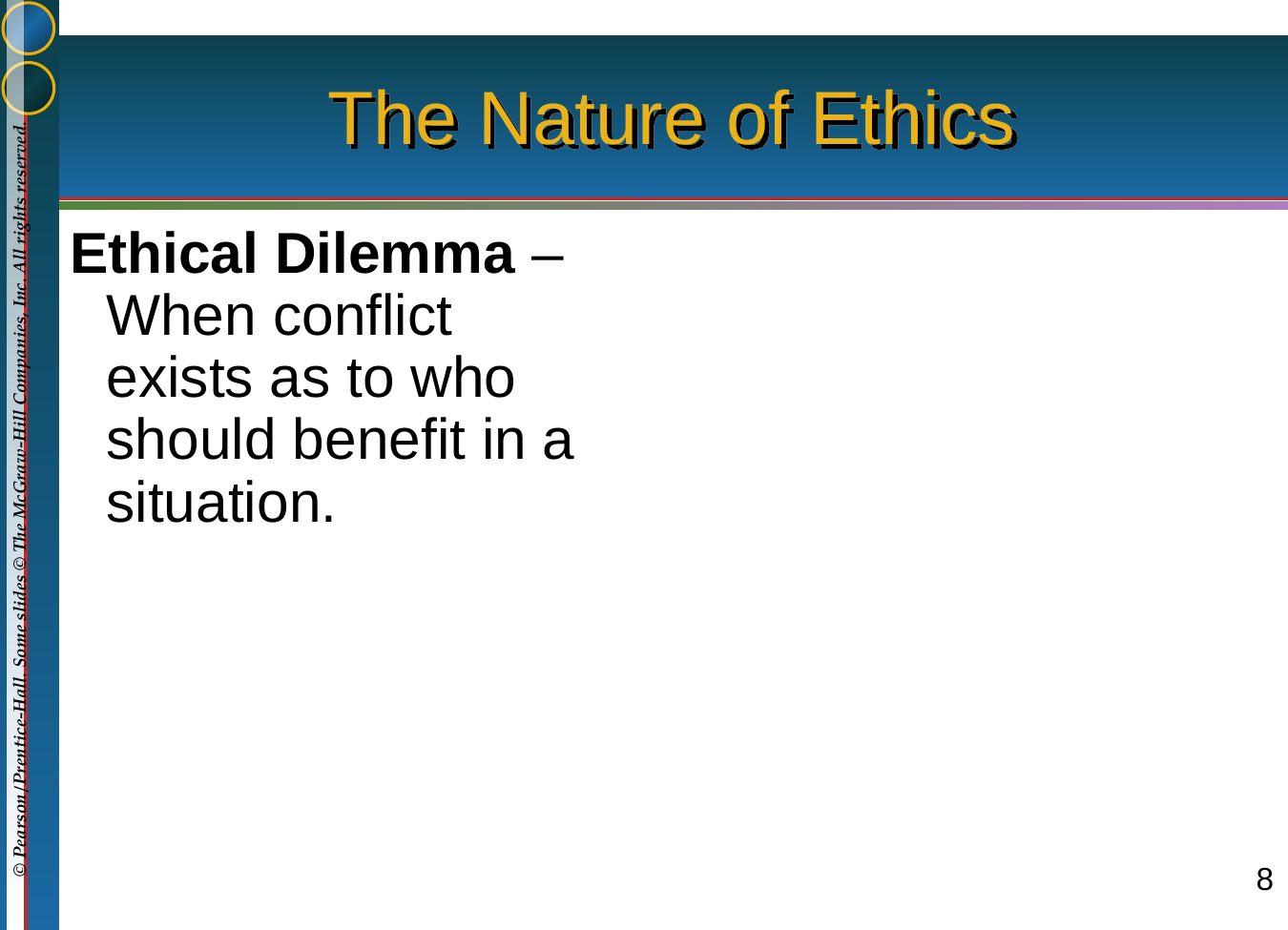

# The Nature of Ethics
Ethical Dilemma –
When conflict exists as to who should benefit in a situation.